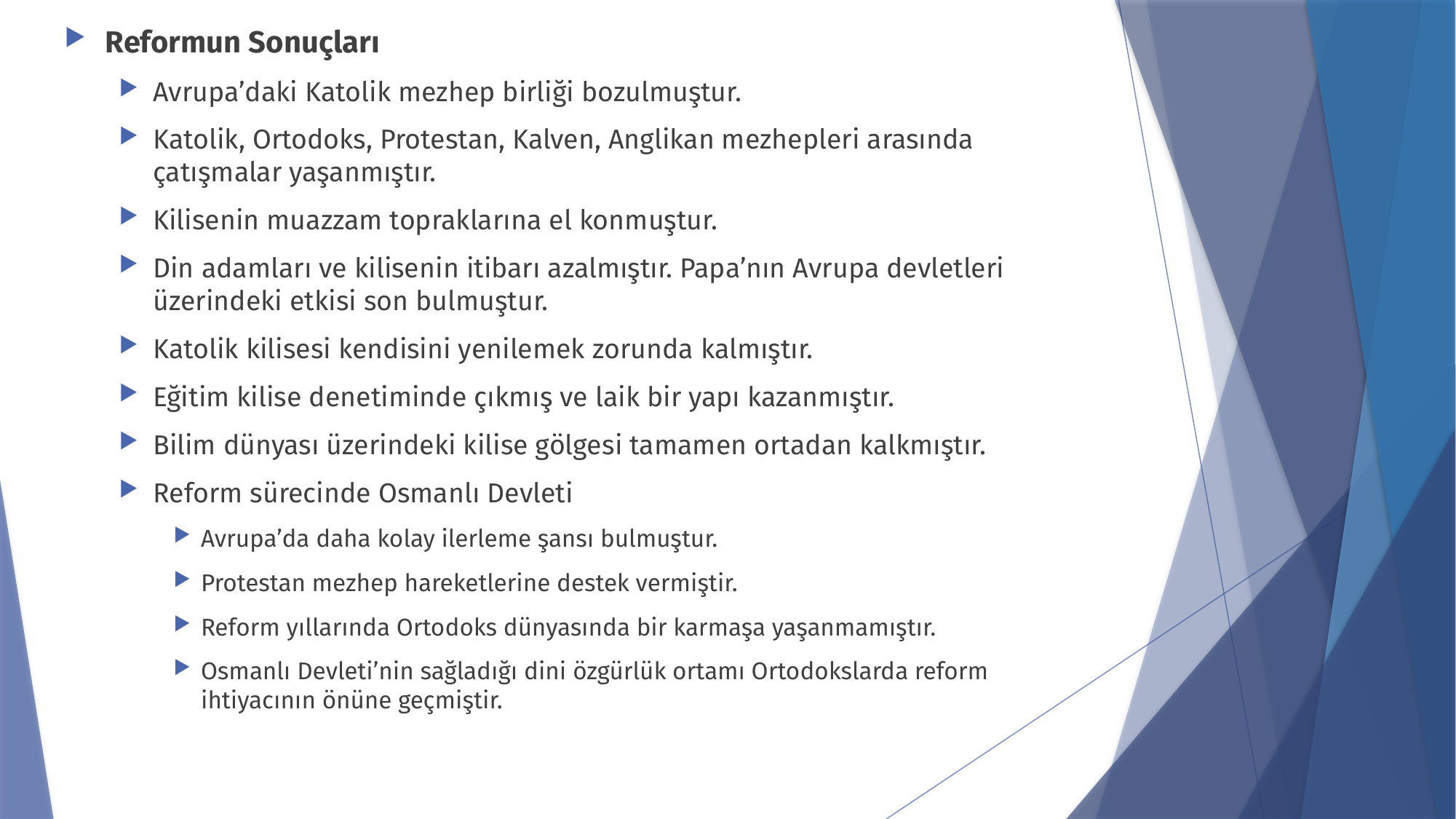

Reformun Sonuçları
Avrupa’daki Katolik mezhep birliği bozulmuştur.
Katolik, Ortodoks, Protestan, Kalven, Anglikan mezhepleri arasında çatışmalar yaşanmıştır.
Kilisenin muazzam topraklarına el konmuştur.
Din adamları ve kilisenin itibarı azalmıştır. Papa’nın Avrupa devletleri üzerindeki etkisi son bulmuştur.
Katolik kilisesi kendisini yenilemek zorunda kalmıştır.
Eğitim kilise denetiminde çıkmış ve laik bir yapı kazanmıştır.
Bilim dünyası üzerindeki kilise gölgesi tamamen ortadan kalkmıştır.
Reform sürecinde Osmanlı Devleti
Avrupa’da daha kolay ilerleme şansı bulmuştur.
Protestan mezhep hareketlerine destek vermiştir.
Reform yıllarında Ortodoks dünyasında bir karmaşa yaşanmamıştır.
Osmanlı Devleti’nin sağladığı dini özgürlük ortamı Ortodokslarda reform ihtiyacının önüne geçmiştir.